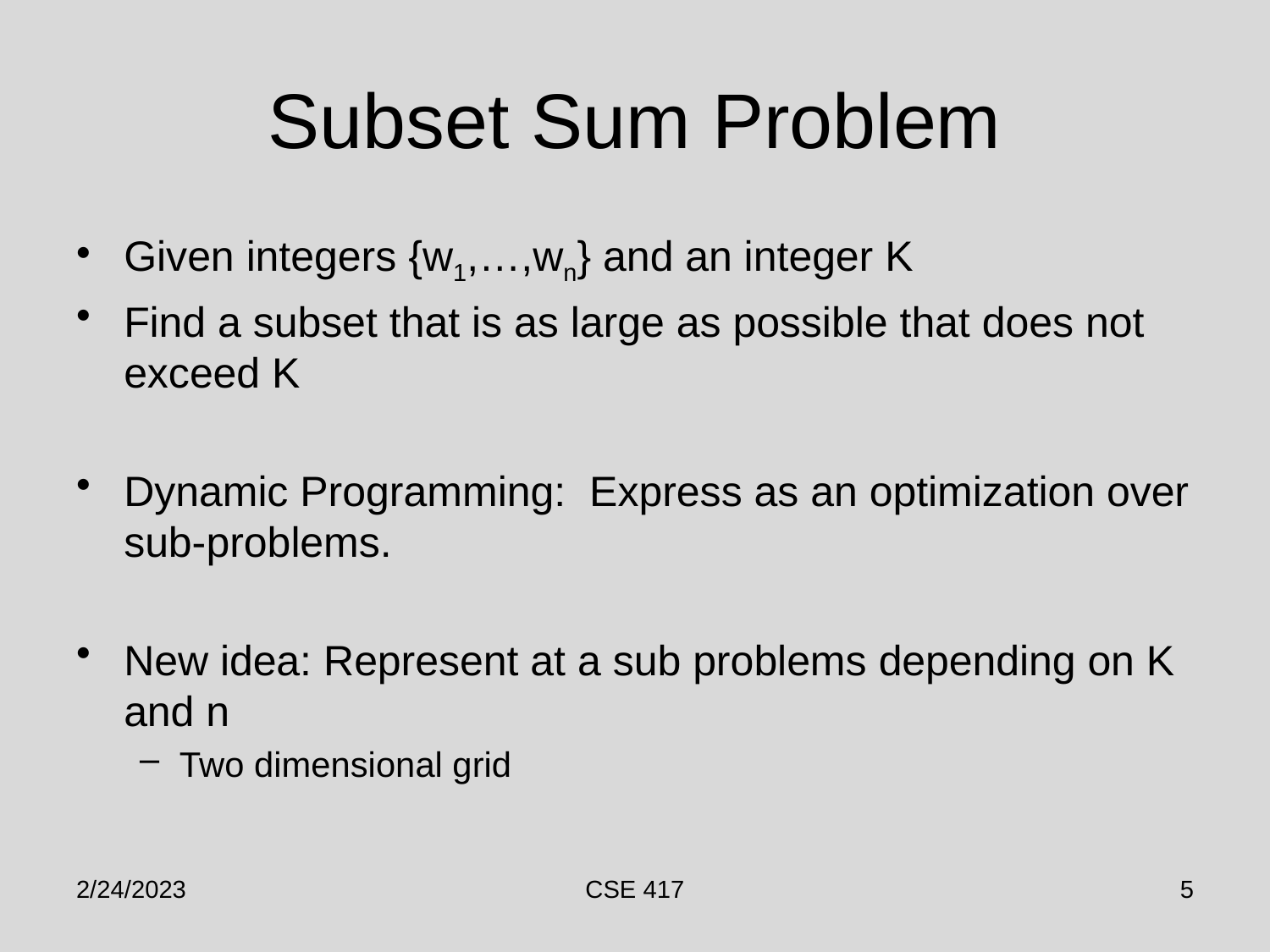

# Subset Sum Problem
Given integers {w1,…,wn} and an integer K
Find a subset that is as large as possible that does not exceed K

Dynamic Programming:  Express as an optimization over sub-problems.

New idea: Represent at a sub problems depending on K and n
Two dimensional grid

6, 8, 9, 11, 16
2/24/2023
CSE 417
5